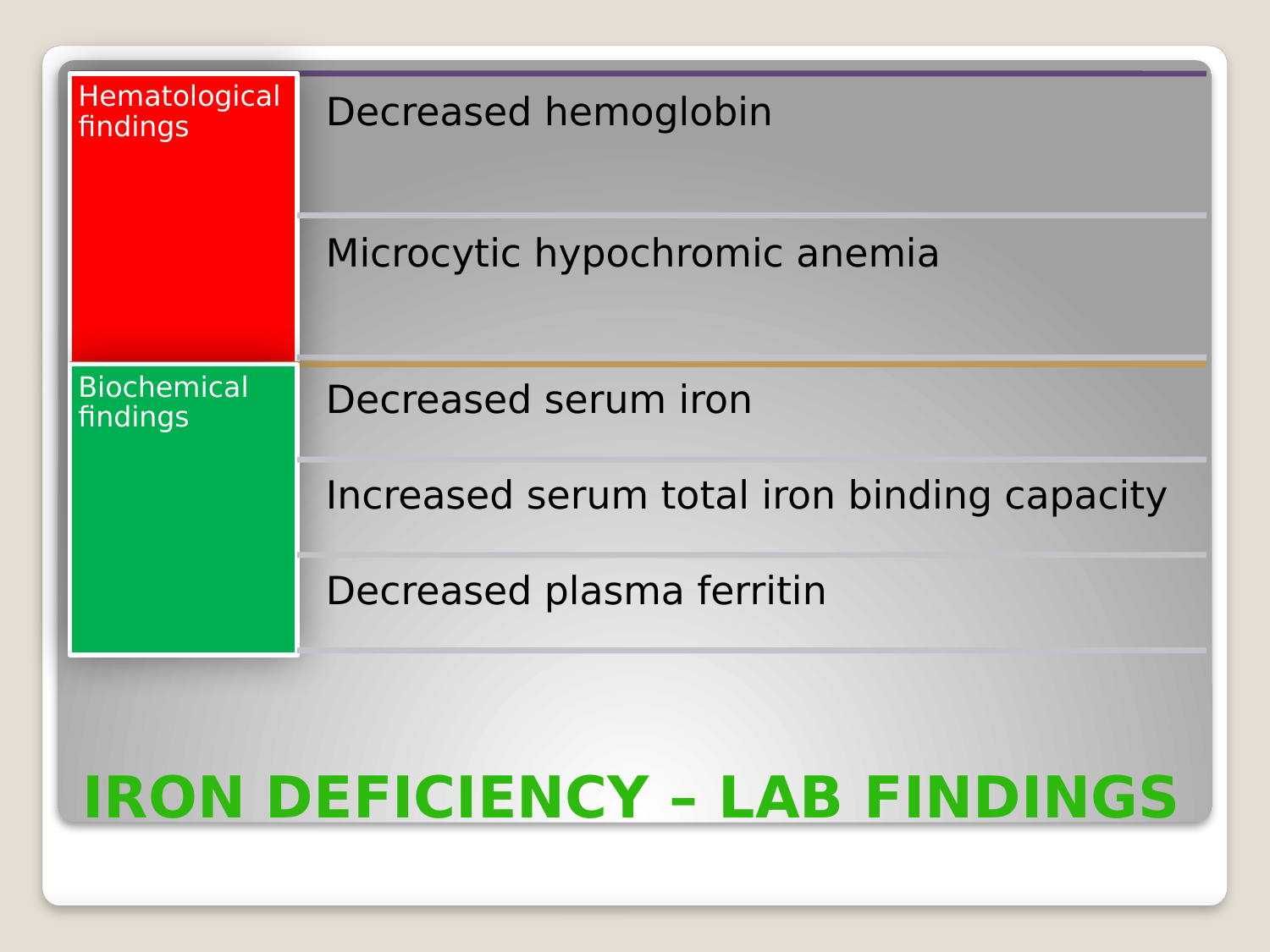

Hematological findings
Decreased hemoglobin
Microcytic hypochromic anemia
Biochemical  findings
Decreased serum iron
Increased serum total iron binding capacity
Decreased plasma ferritin
# Iron deficiency – lab findings